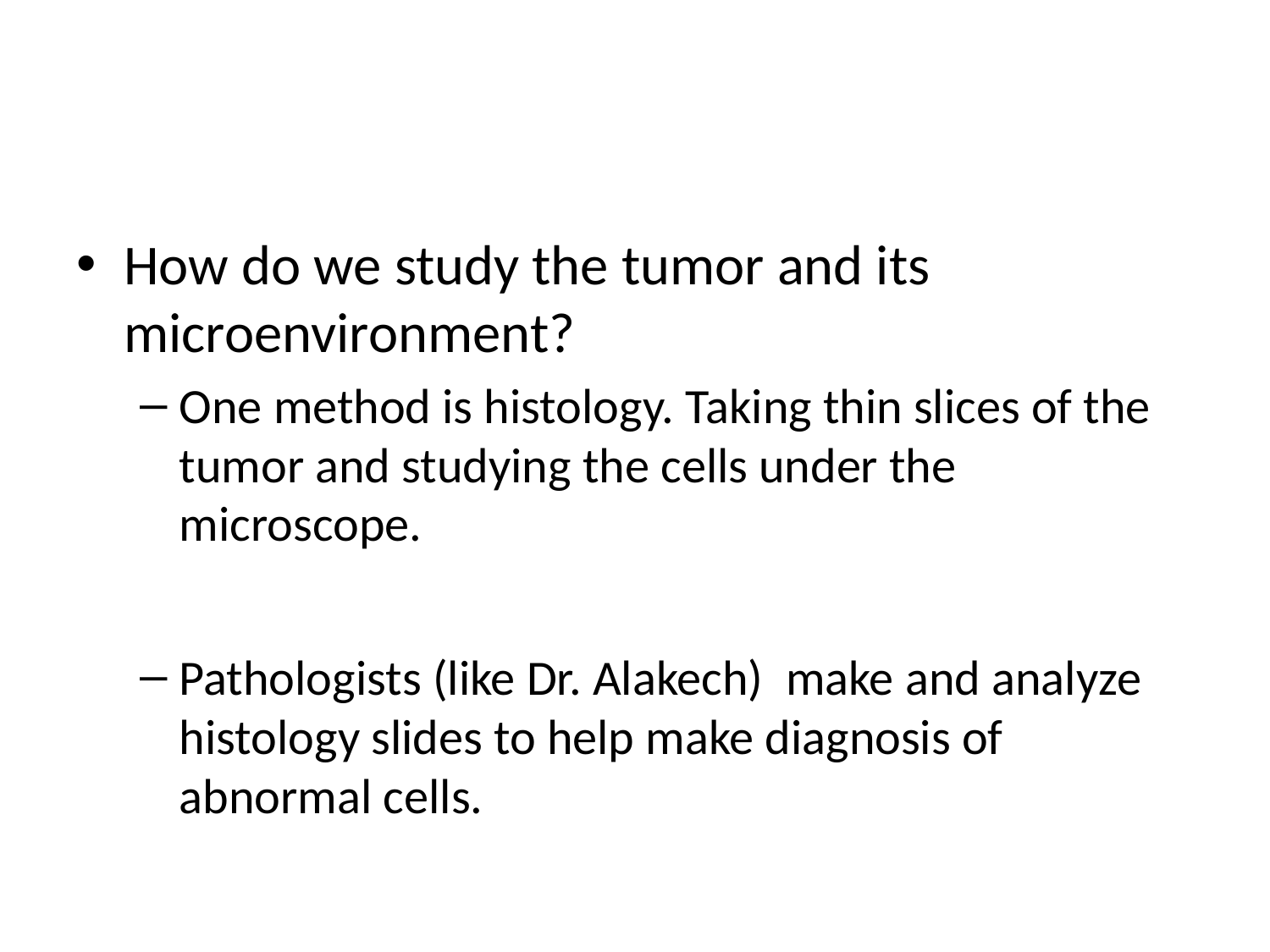

#
How do we study the tumor and its microenvironment?
One method is histology. Taking thin slices of the tumor and studying the cells under the microscope.

Pathologists (like Dr. Alakech)  make and analyze histology slides to help make diagnosis of abnormal cells.